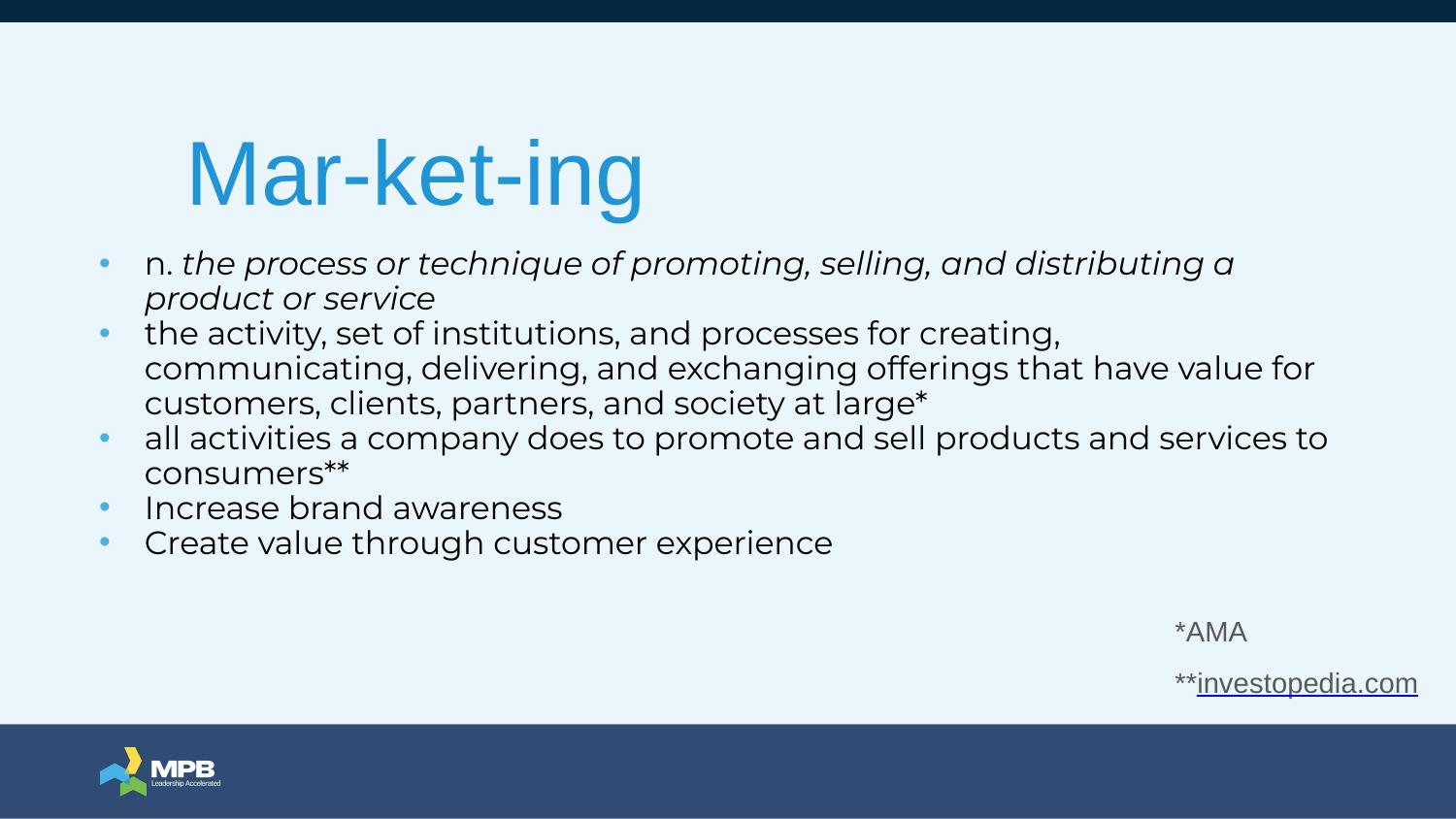

# Mar-ket-ing
n. the process or technique of promoting, selling, and distributing a product or service
the activity, set of institutions, and processes for creating, communicating, delivering, and exchanging offerings that have value for customers, clients, partners, and society at large*
all activities a company does to promote and sell products and services to consumers**
Increase brand awareness
Create value through customer experience

*AMA
**investopedia.com